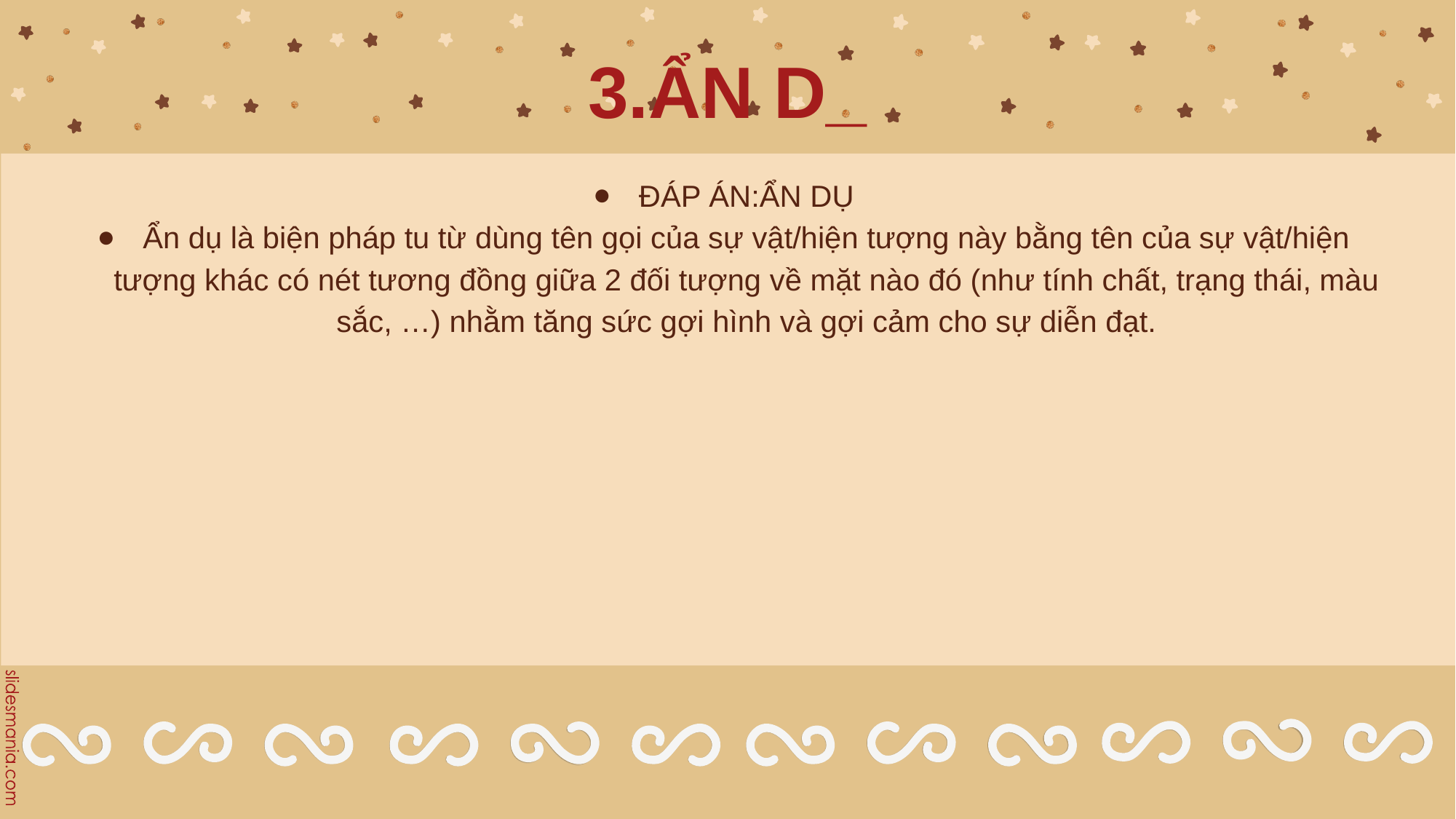

# 3.ẨN D_
ĐÁP ÁN:ẨN DỤ
Ẩn dụ là biện pháp tu từ dùng tên gọi của sự vật/hiện tượng này bằng tên của sự vật/hiện tượng khác có nét tương đồng giữa 2 đối tượng về mặt nào đó (như tính chất, trạng thái, màu sắc, …) nhằm tăng sức gợi hình và gợi cảm cho sự diễn đạt.